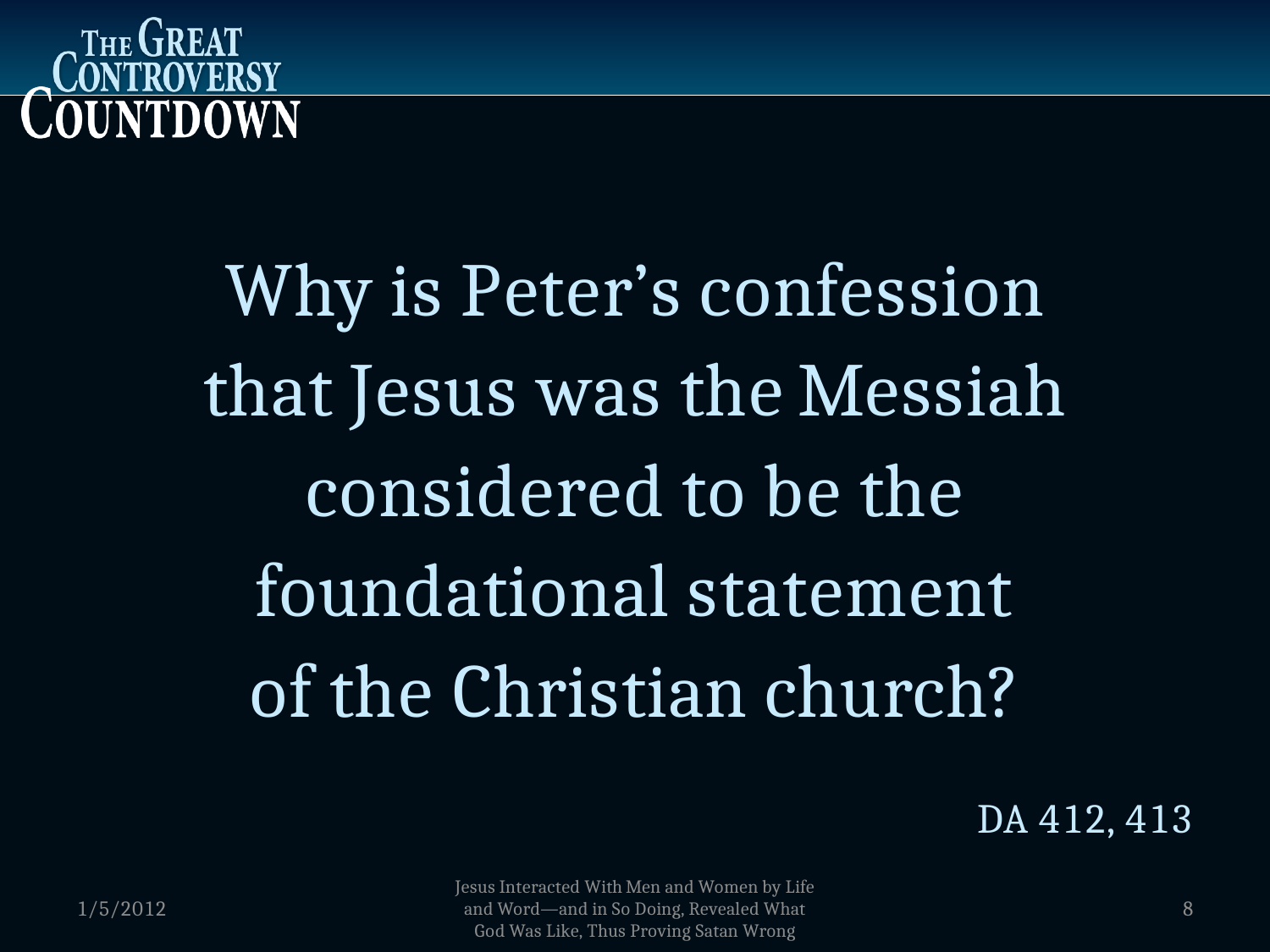

Why is Peter’s confession
that Jesus was the Messiah considered to be the
foundational statement
of the Christian church?

DA 412, 413
1/5/2012
Jesus Interacted With Men and Women by Life and Word—and in So Doing, Revealed What God Was Like, Thus Proving Satan Wrong
8